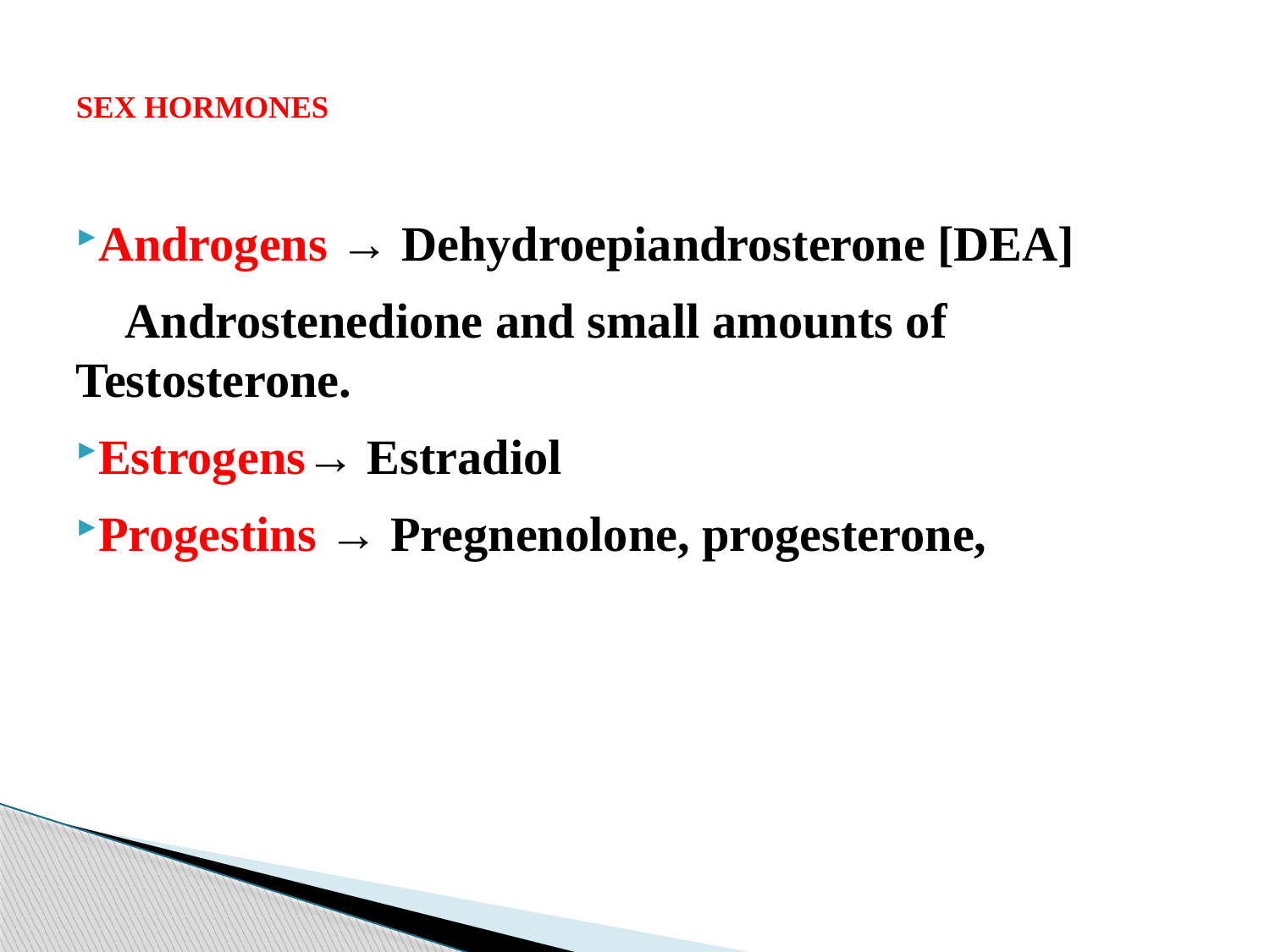

# SEX HORMONES
Androgens → Dehydroepiandrosterone [DEA]
    Androstenedione and small amounts of Testosterone.
Estrogens→ Estradiol
Progestins → Pregnenolone, progesterone,